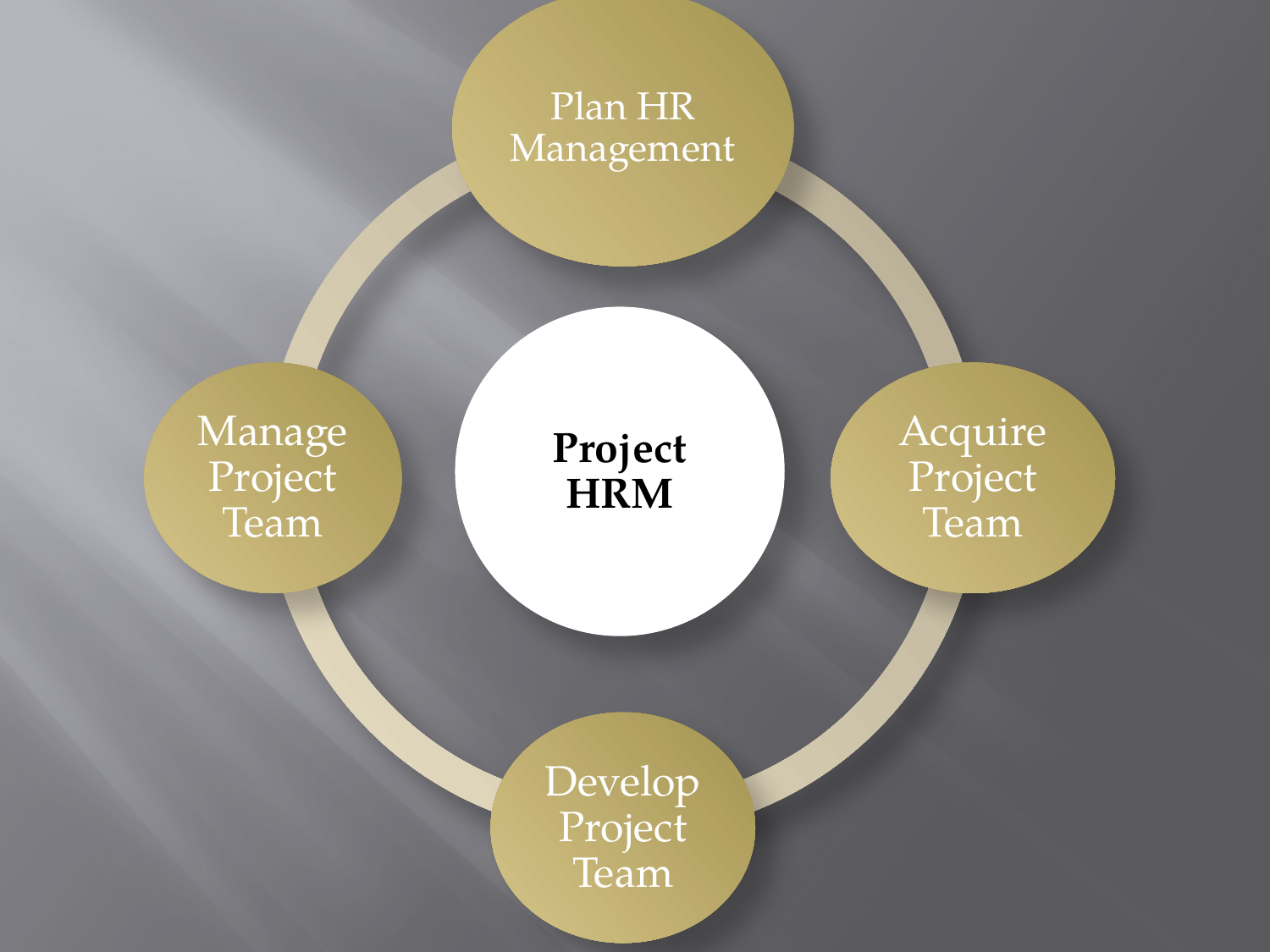

Project HRM
Plan HR Management
Acquire Project Team
Develop Project Team
Manage Project Team